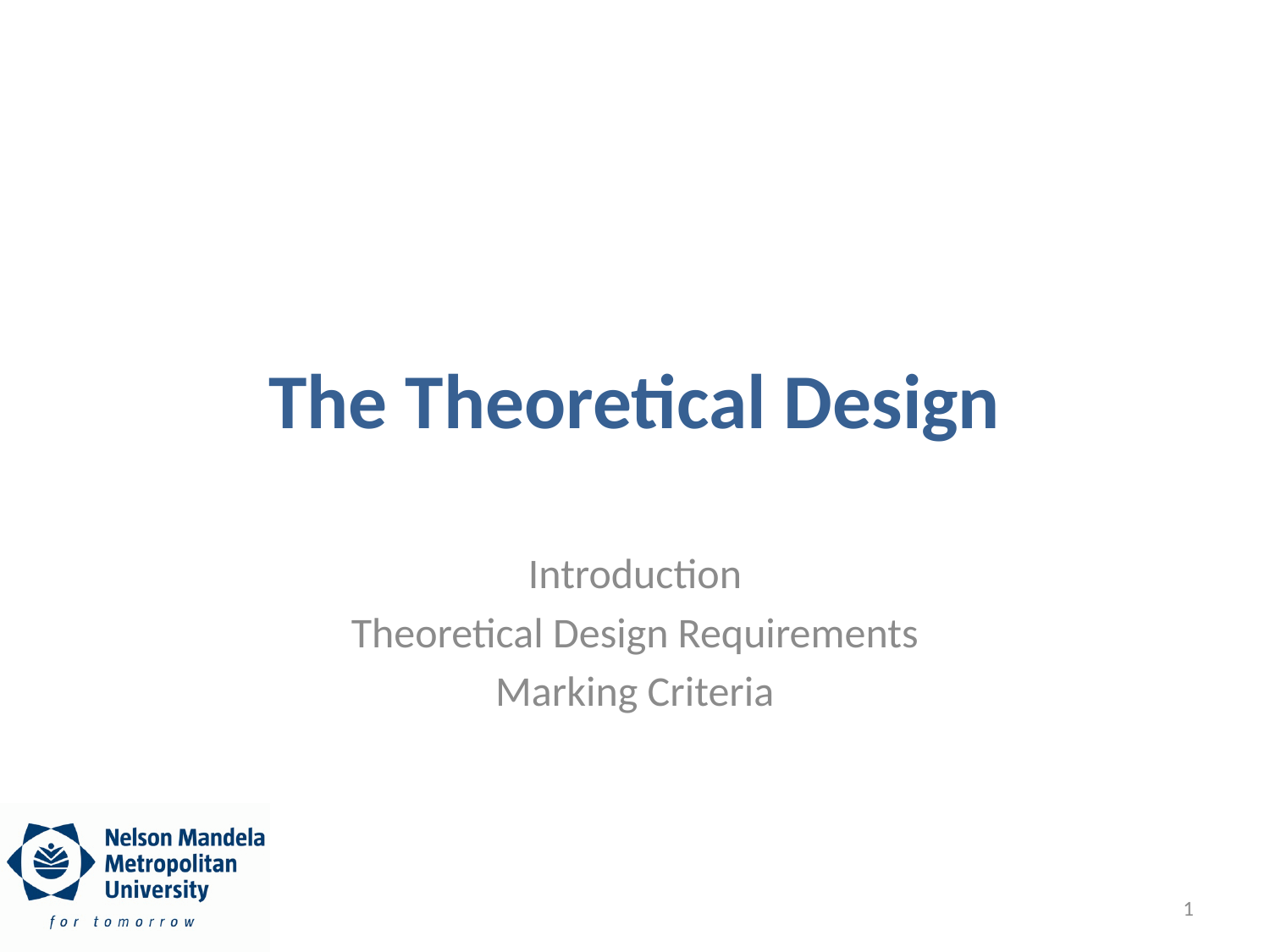

# The Theoretical Design
Introduction
Theoretical Design Requirements
Marking Criteria

1